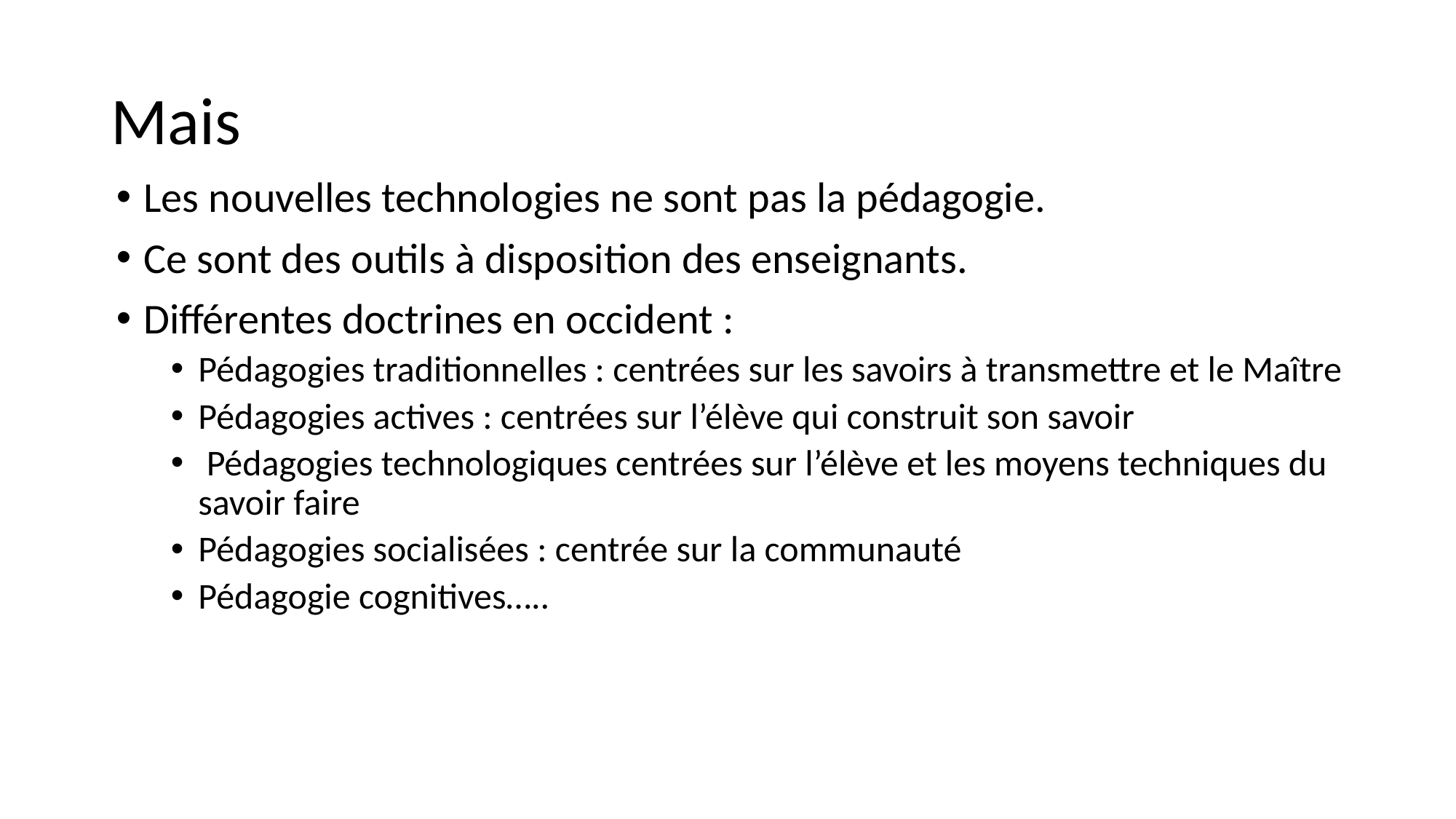

# Mais
Les nouvelles technologies ne sont pas la pédagogie.
Ce sont des outils à disposition des enseignants.
Différentes doctrines en occident :
Pédagogies traditionnelles : centrées sur les savoirs à transmettre et le Maître
Pédagogies actives : centrées sur l’élève qui construit son savoir
 Pédagogies technologiques centrées sur l’élève et les moyens techniques du savoir faire
Pédagogies socialisées : centrée sur la communauté
Pédagogie cognitives…..